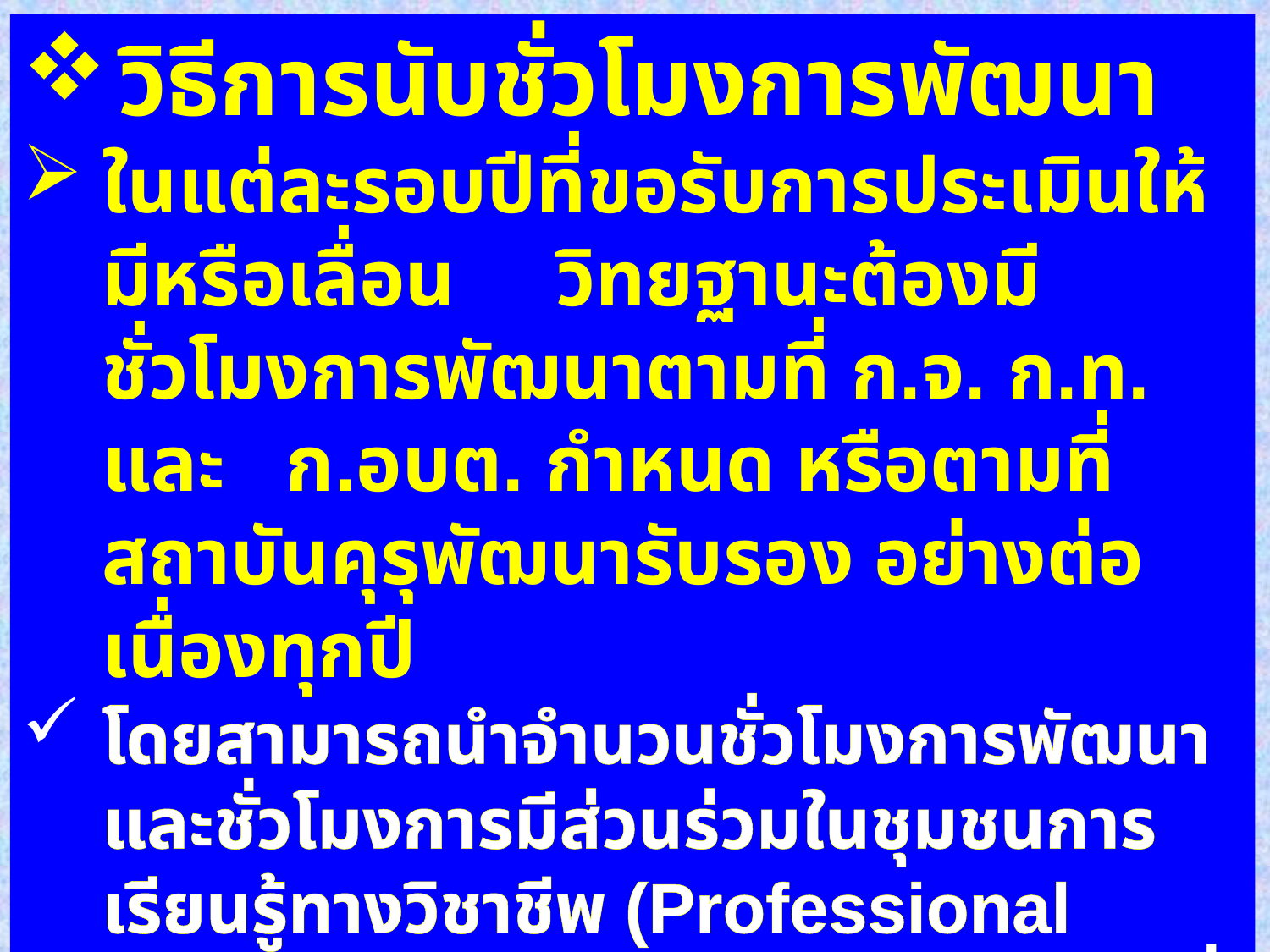

วิธีการนับชั่วโมงการพัฒนา
ในแต่ละรอบปีที่ขอรับการประเมินให้มีหรือเลื่อน     วิทยฐานะต้องมีชั่วโมงการพัฒนาตามที่ ก.จ. ก.ท. และ   ก.อบต. กำหนด หรือตามที่สถาบันคุรุพัฒนารับรอง อย่างต่อเนื่องทุกปี
โดยสามารถนำจำนวนชั่วโมงการพัฒนาและชั่วโมงการมีส่วนร่วมในชุมชนการเรียนรู้ทางวิชาชีพ (Professional Learning Community : PLC) ส่วนที่เกิน 50 ชั่วโมง    ในแต่ละปี มานับรวมให้ครบตามที่ ก.จ. ก.ท. และ ก.อบต. กำหนดได้ ดังนี้